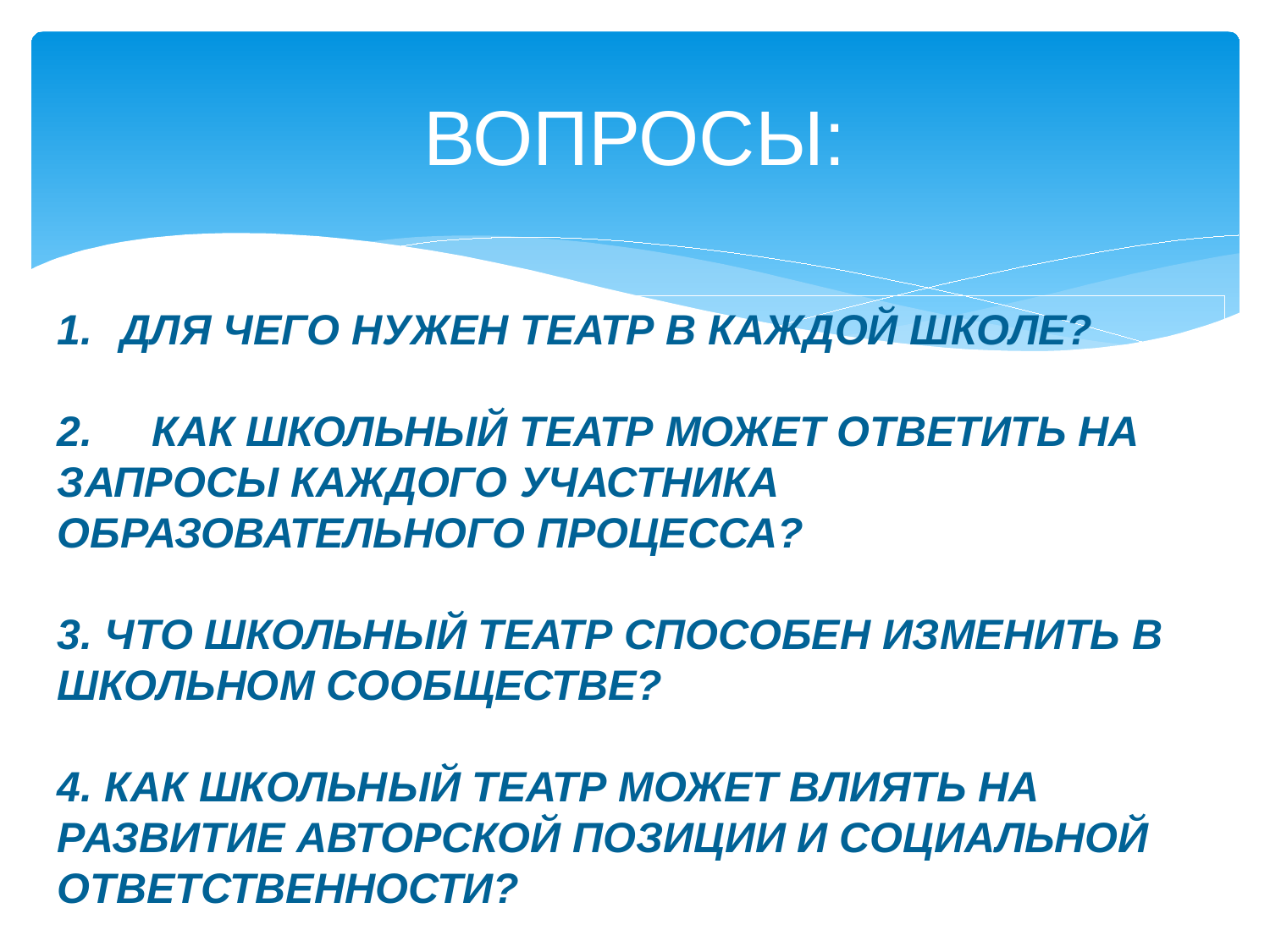

# ВОПРОСЫ:
Для чего нужен театр в каждой школе?

2.     Как школьный театр может ответить на запросы каждого участника образовательного процесса?

3. Что школьный театр способен изменить в школьном сообществе?

4. Как школьный театр может влиять на развитие авторской позиции и социальной ответственности?